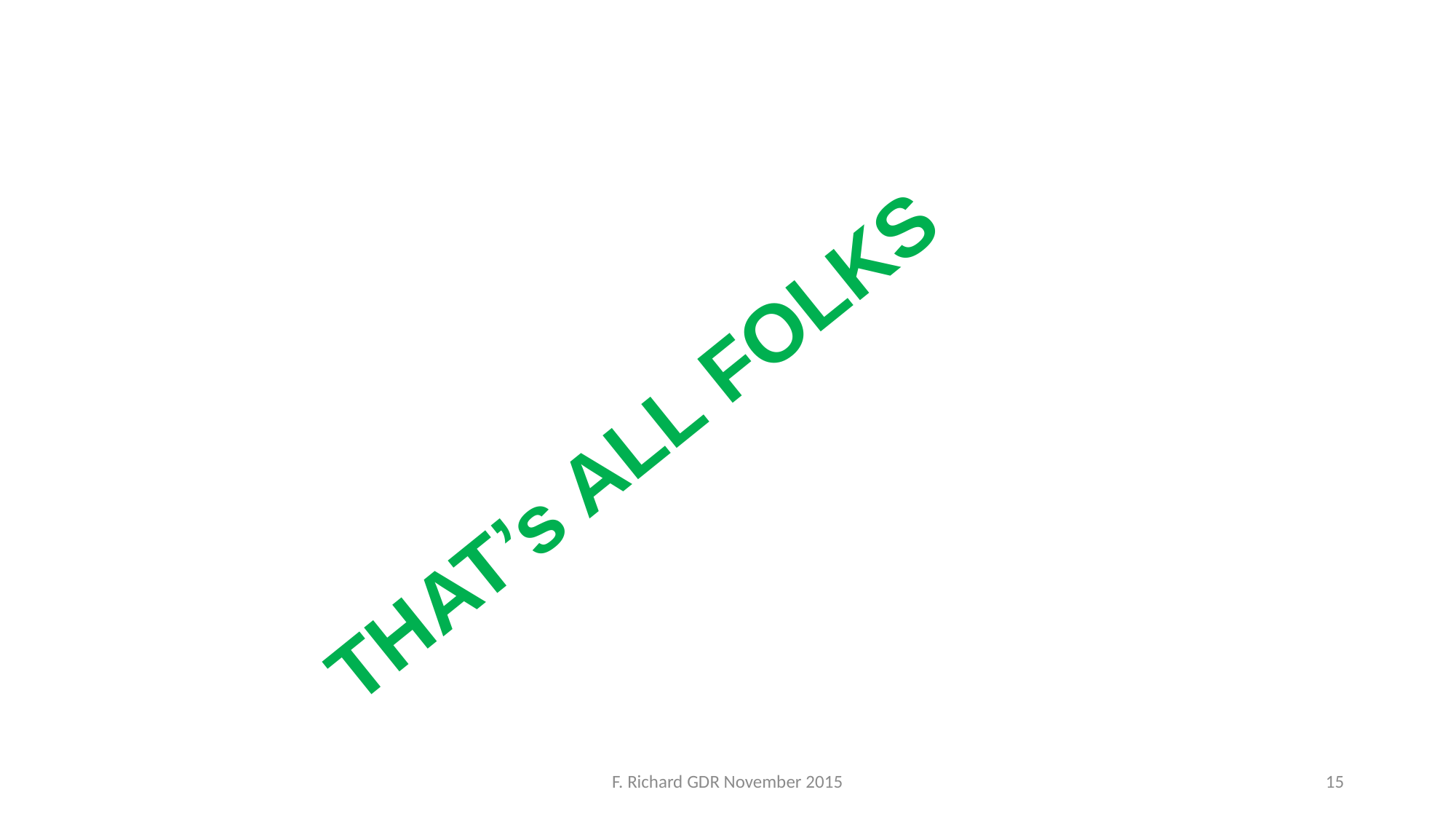

# THAT’s ALL FOLKS
F. Richard GDR November 2015
15